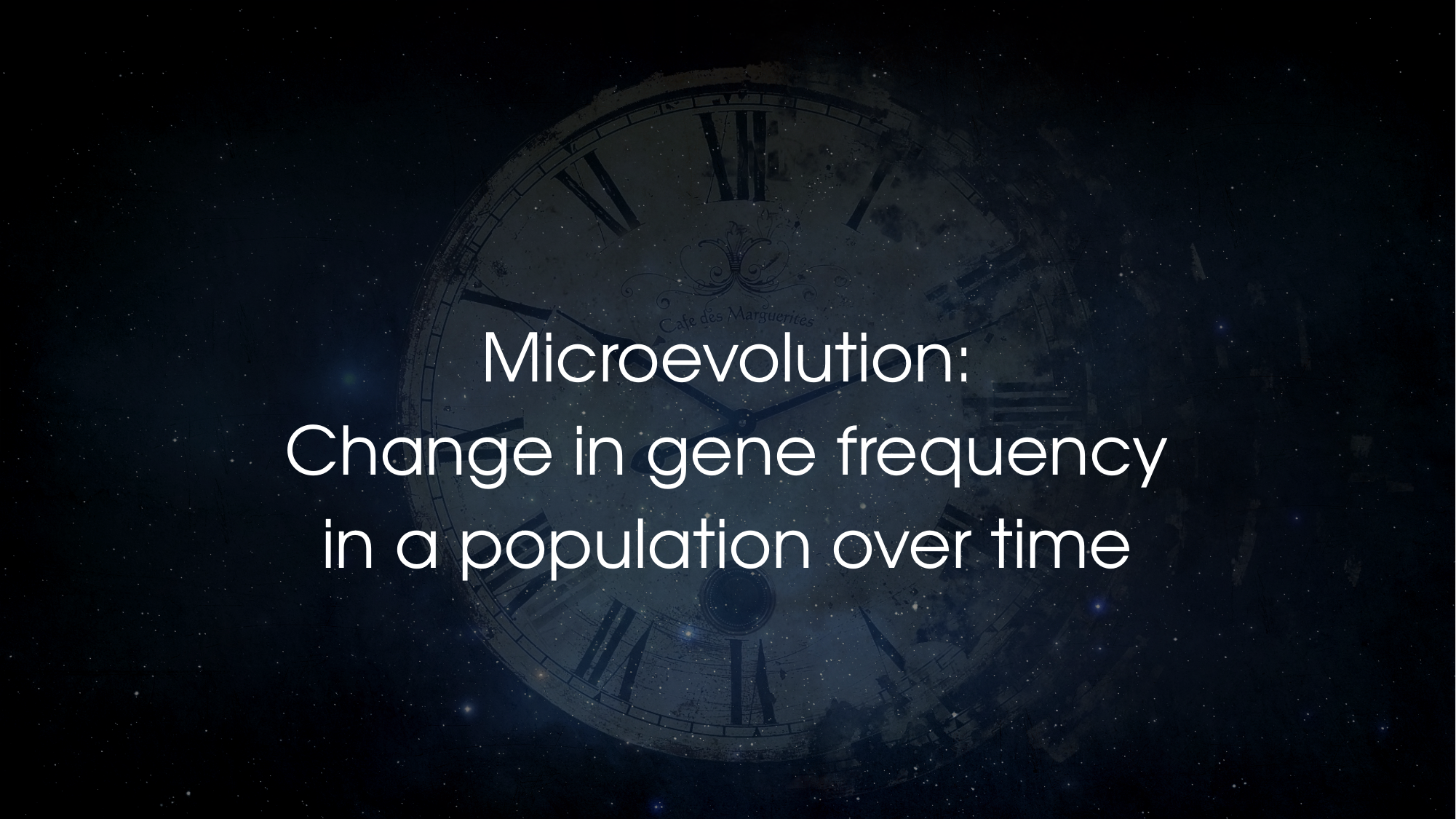

Microevolution:
Change in gene frequency
in a population over time